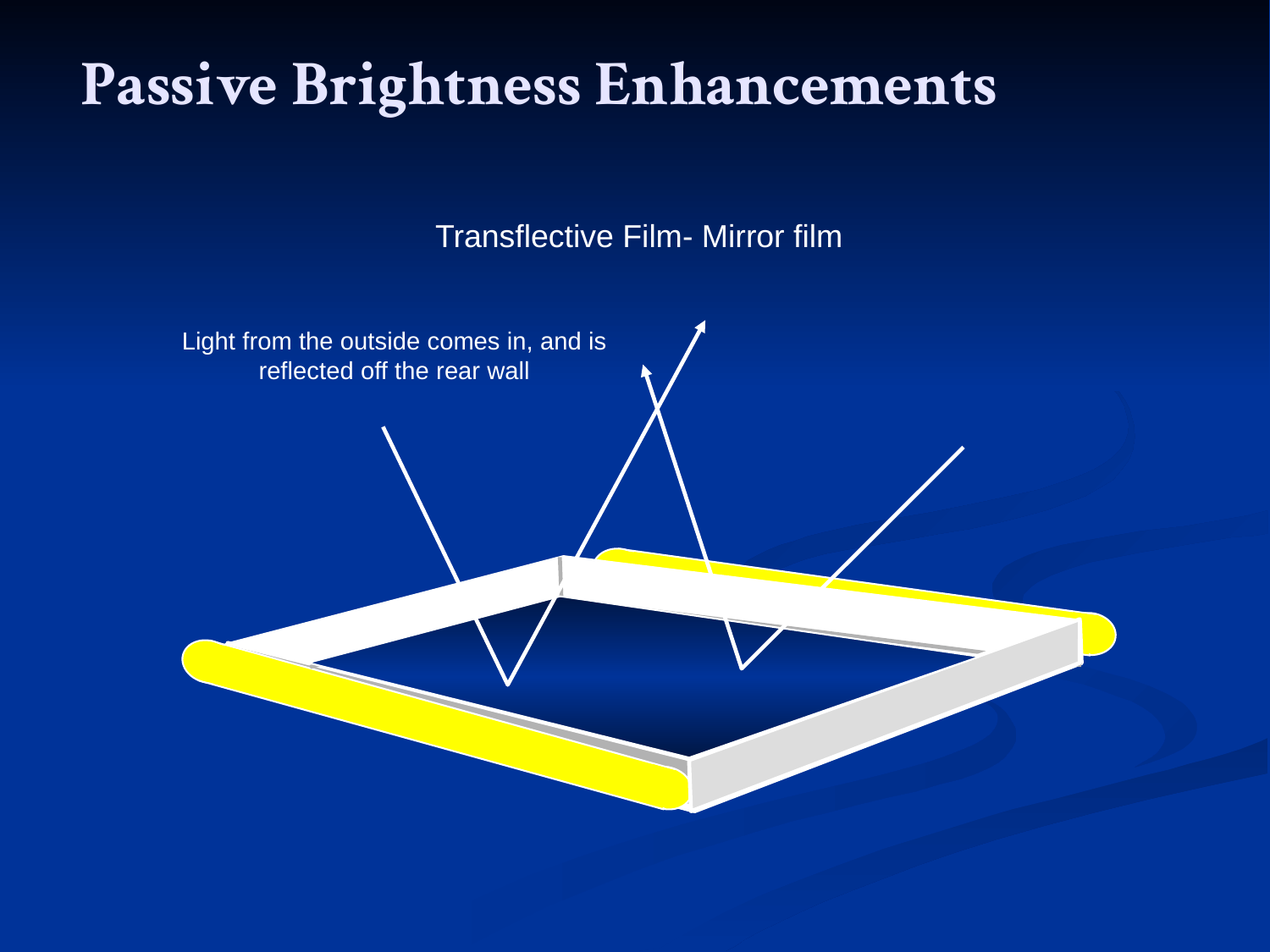

# Passive Brightness Enhancements
Transflective Film- Mirror film
Light from the outside comes in, and is reflected off the rear wall